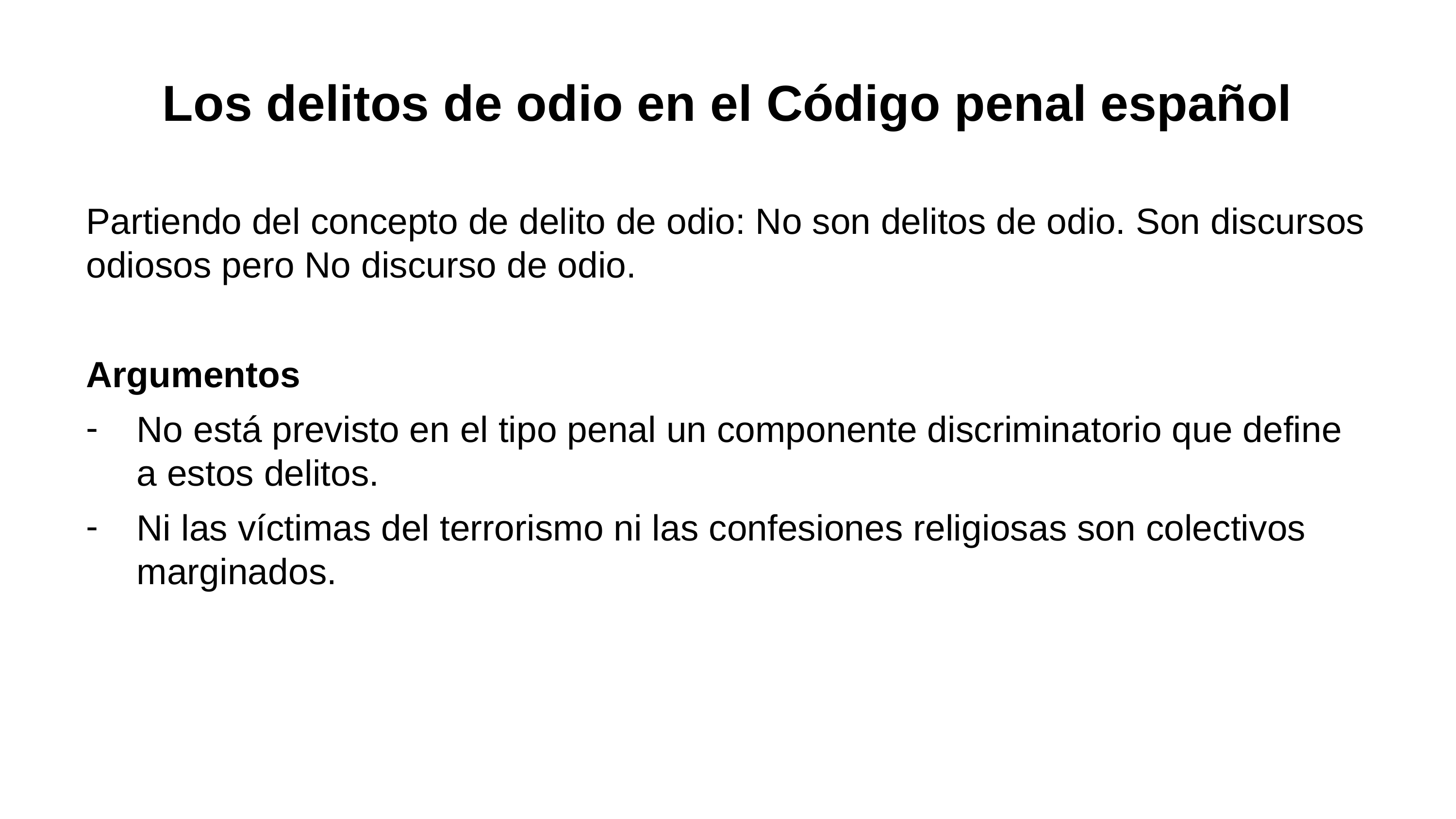

# Los delitos de odio en el Código penal español
Partiendo del concepto de delito de odio: No son delitos de odio. Son discursos odiosos pero No discurso de odio.

Argumentos
No está previsto en el tipo penal un componente discriminatorio que define a estos delitos.
Ni las víctimas del terrorismo ni las confesiones religiosas son colectivos marginados.